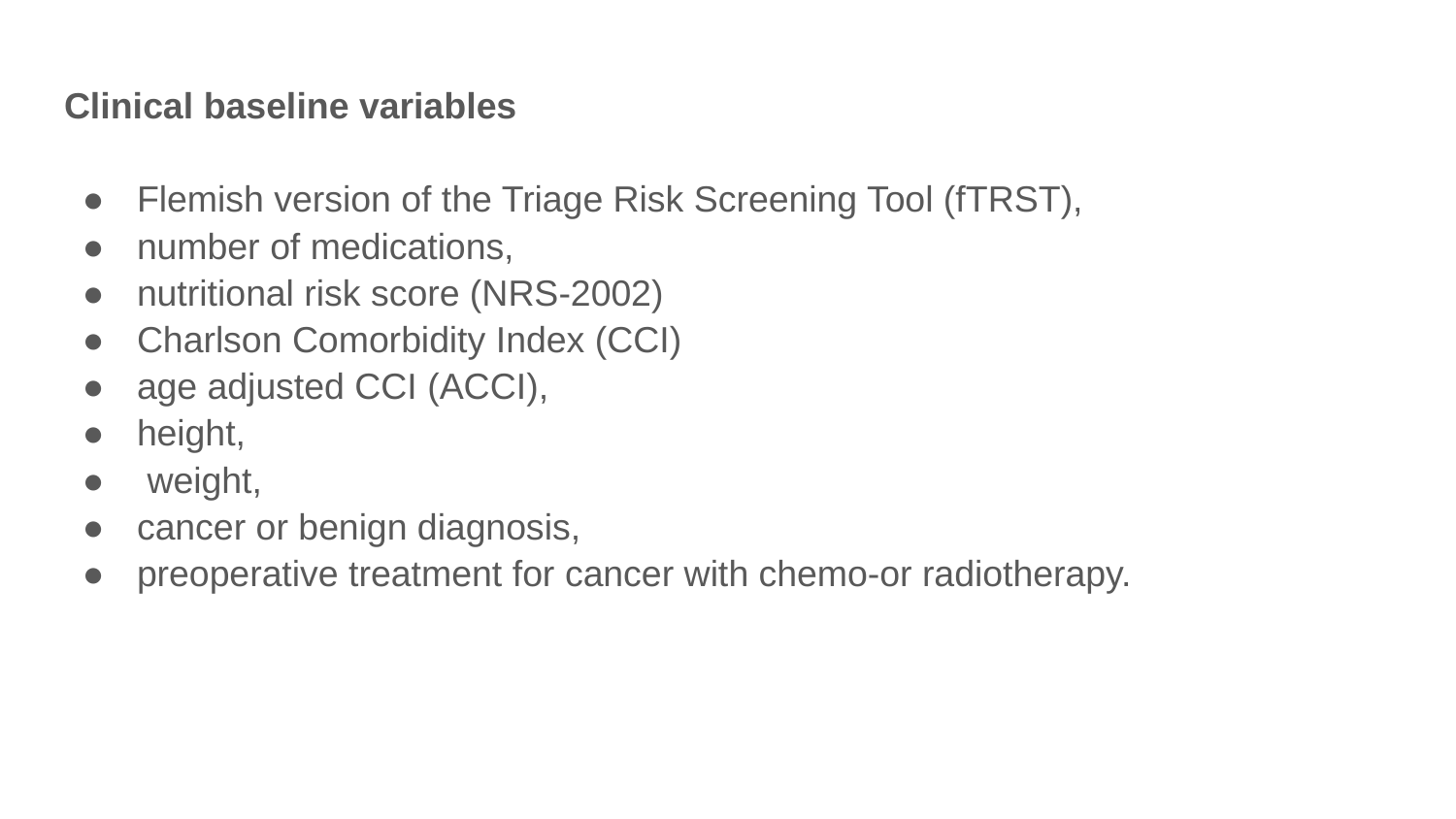

#
Clinical baseline variables

Flemish version of the Triage Risk Screening Tool (fTRST),
number of medications,
nutritional risk score (NRS-2002)
Charlson Comorbidity Index (CCI)
age adjusted CCI (ACCI),
height,
 weight,
cancer or benign diagnosis,
preoperative treatment for cancer with chemo-or radiotherapy.